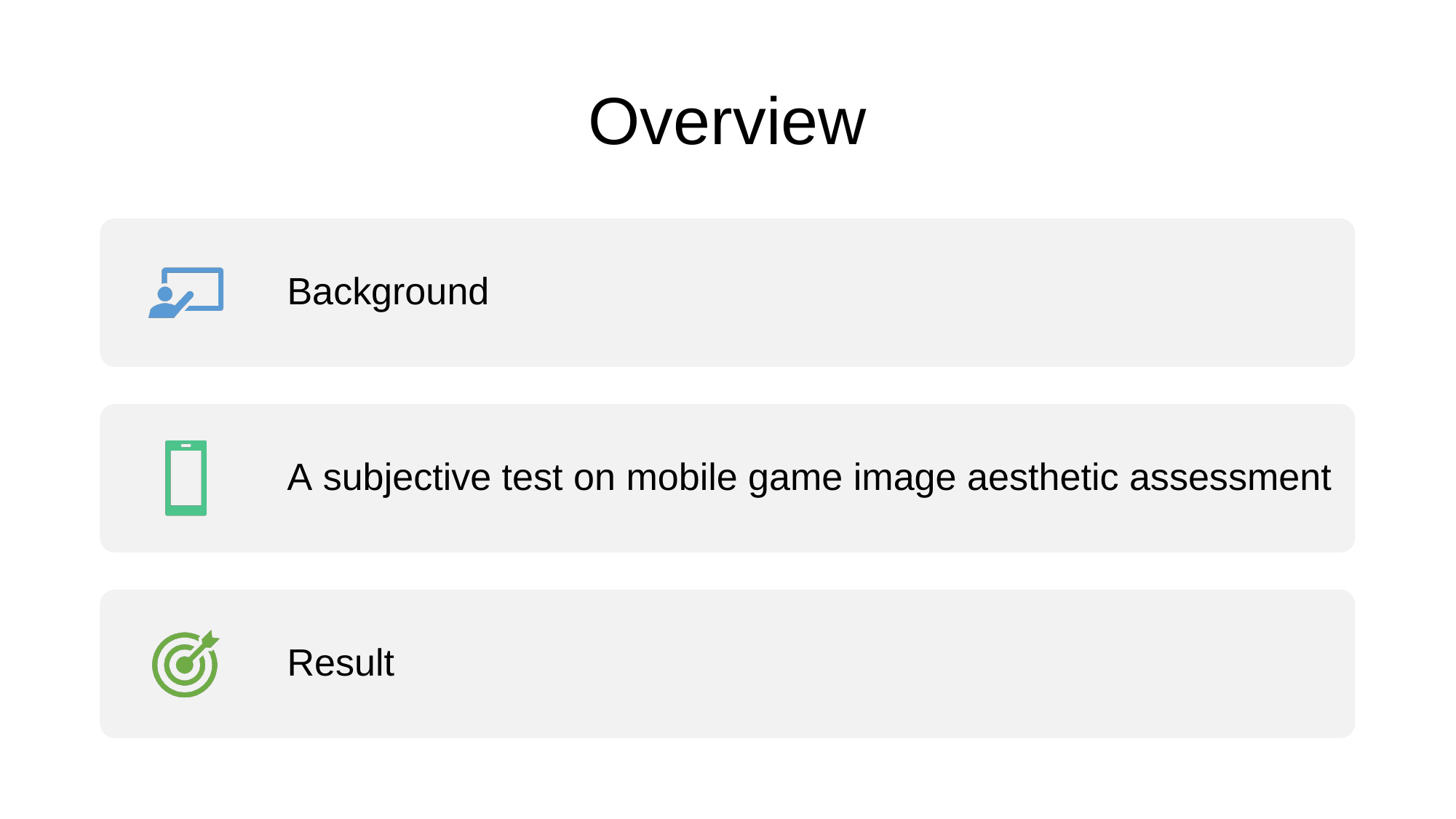

# Overview
Background
A subjective test on mobile game image aesthetic assessment
Result